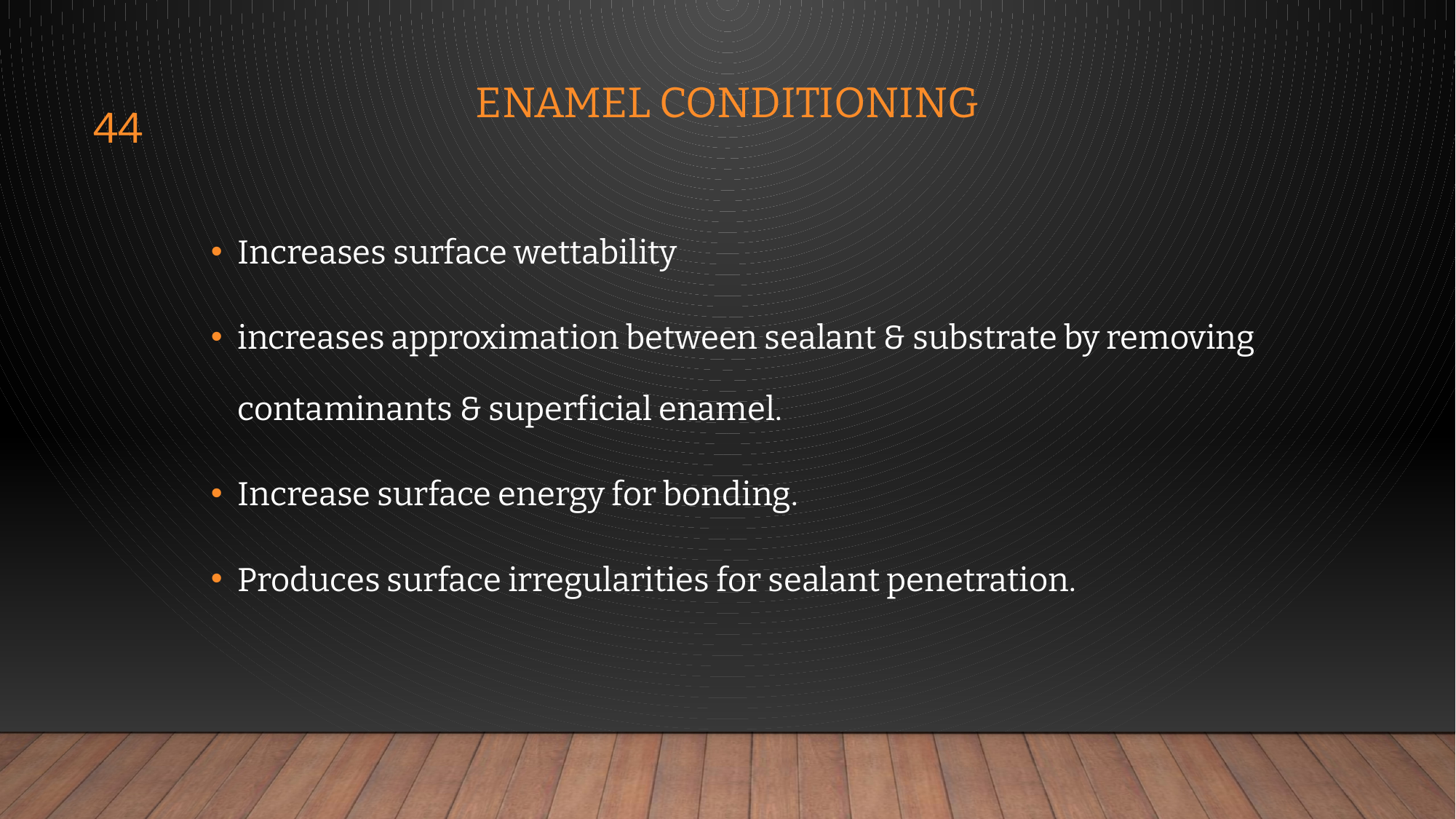

# ENAMEL CONDITIONING
44
Increases surface wettability
increases approximation between sealant & substrate by removing contaminants & superficial enamel.
Increase surface energy for bonding.
Produces surface irregularities for sealant penetration.